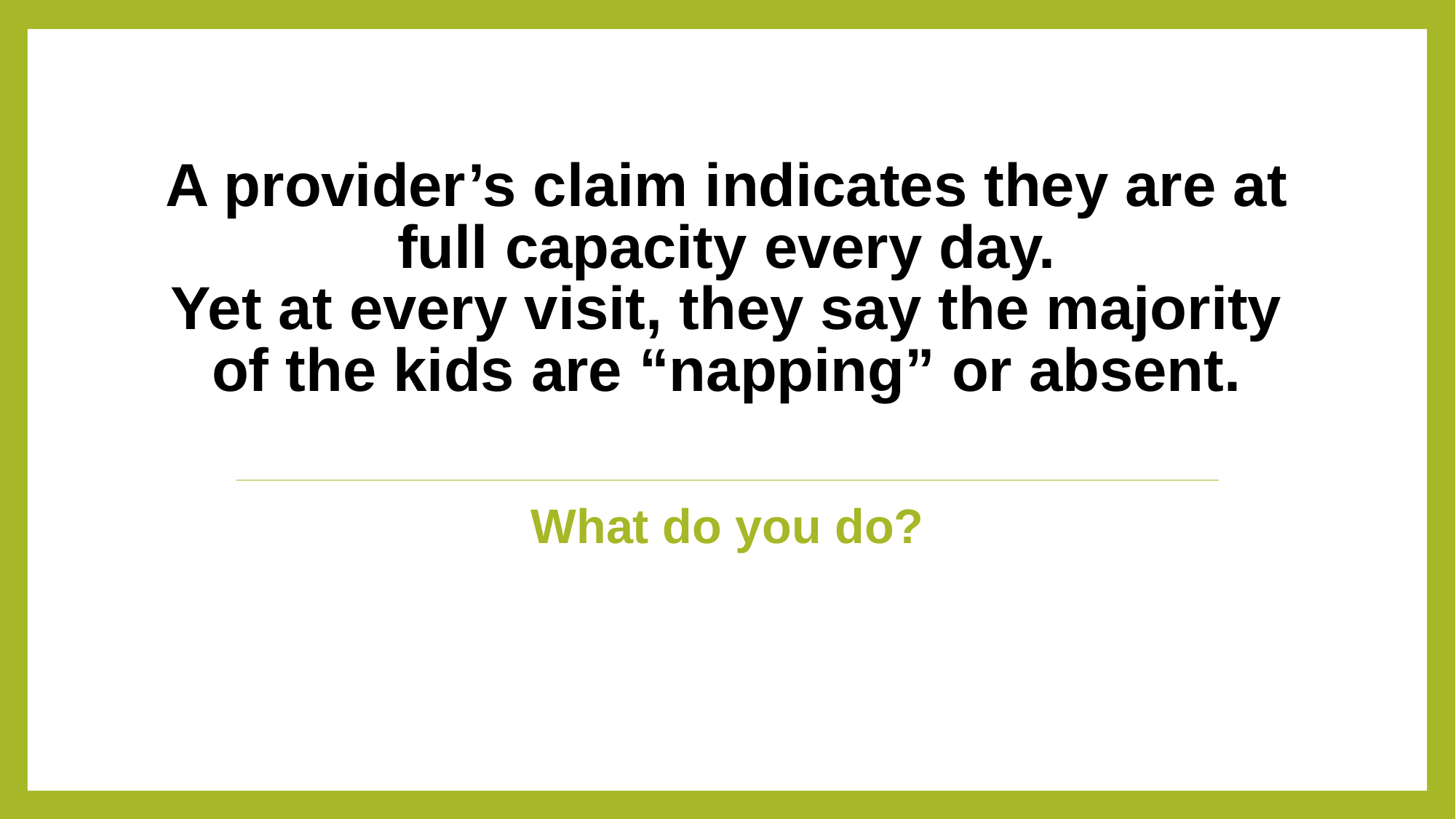

# A provider’s claim indicates they are at full capacity every day. Yet at every visit, they say the majority of the kids are “napping” or absent.
What do you do?